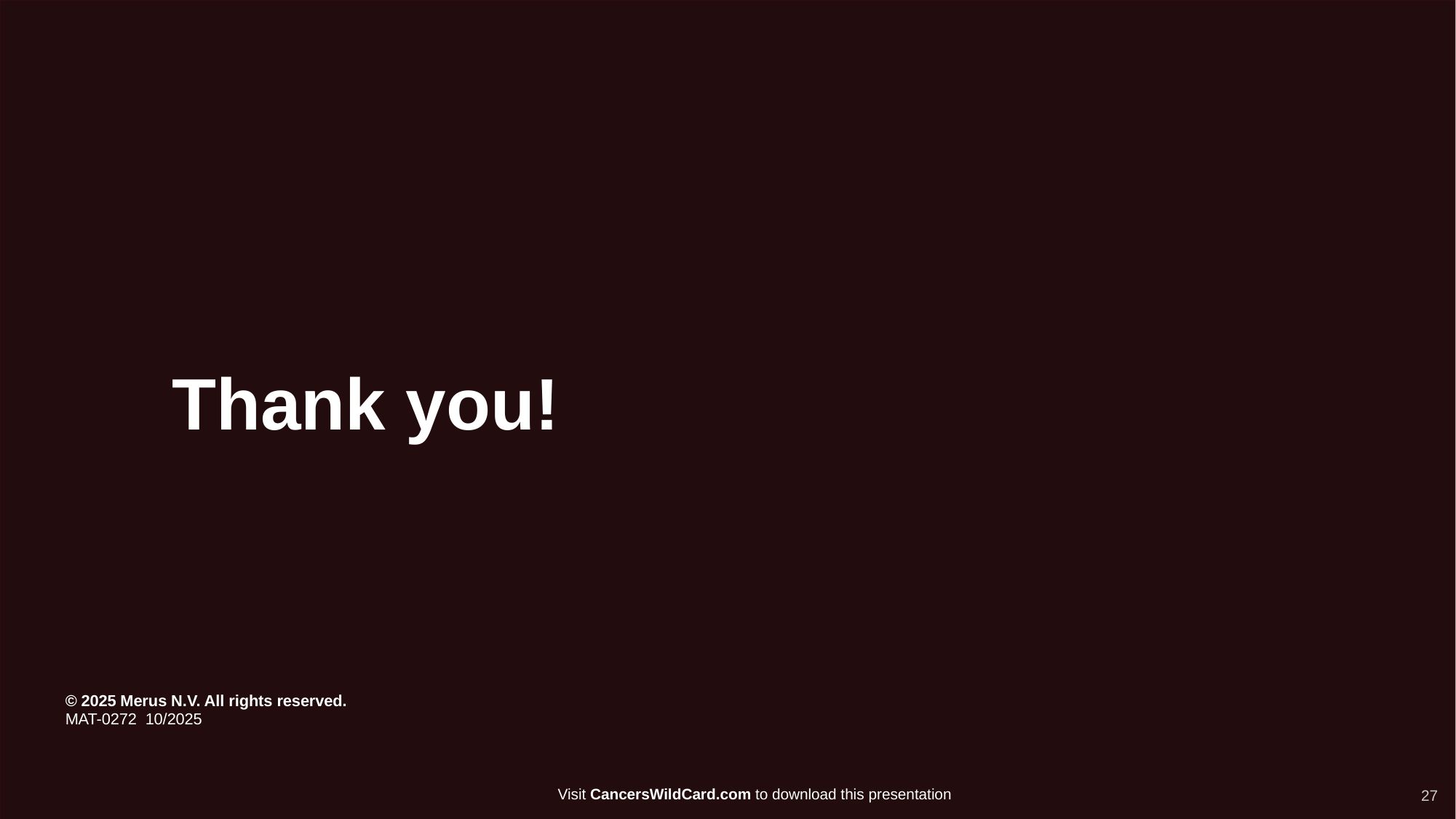

Thank you!
© 2025 Merus N.V. All rights reserved.
MAT-0272  10/2025
Visit CancersWildCard.com to download this presentation
27